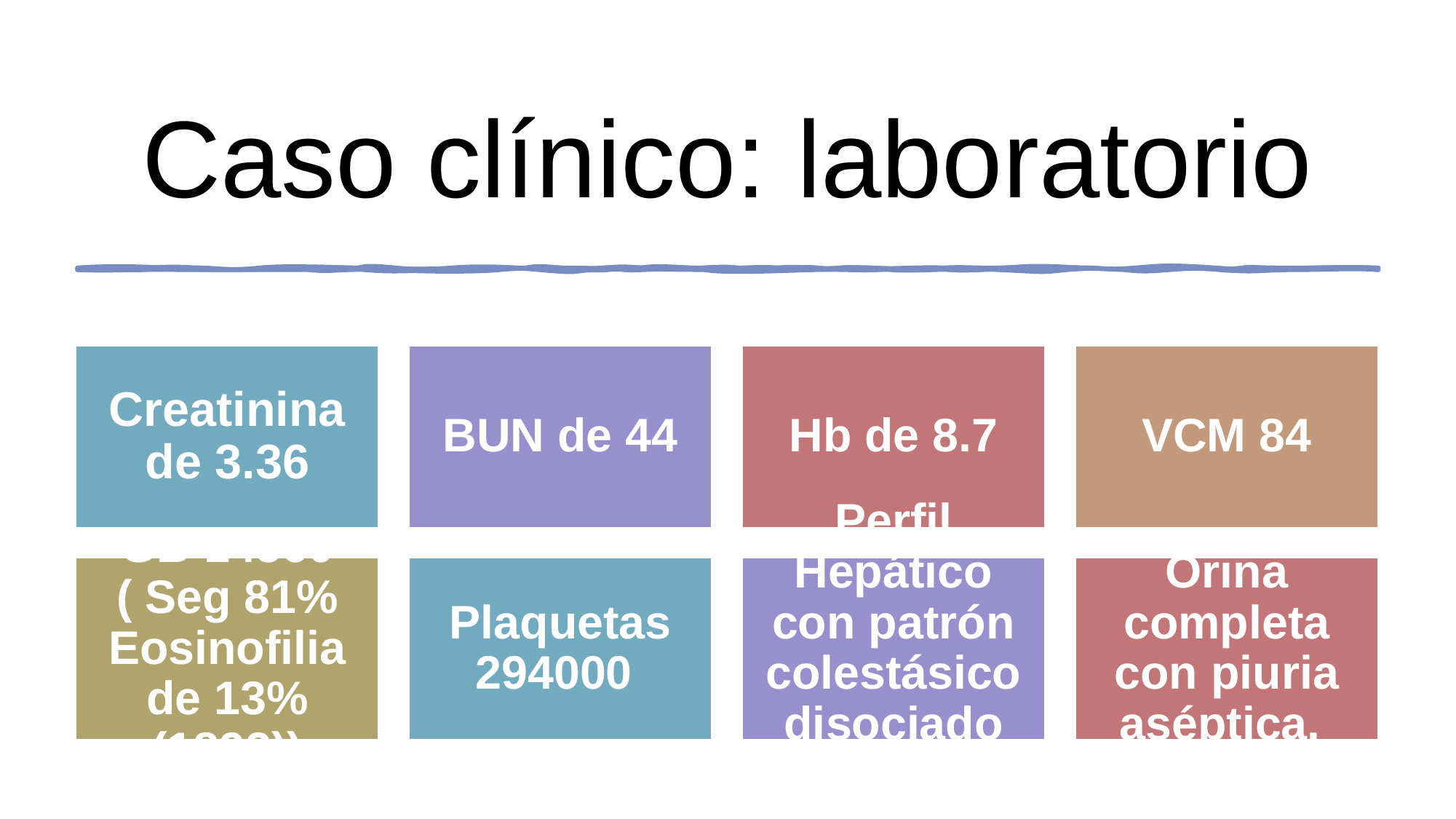

# Caso clínico: laboratorio

Creatinina de 3.36

BUN de 44

Hb de 8.7

VCM 84

GB 14560 ( Seg 81% Eosinofilia de 13% (1892))

Plaquetas 294000

Perfil Hepático con patrón colestásico disociado (FA 743)

Orina completa con piuria aséptica.